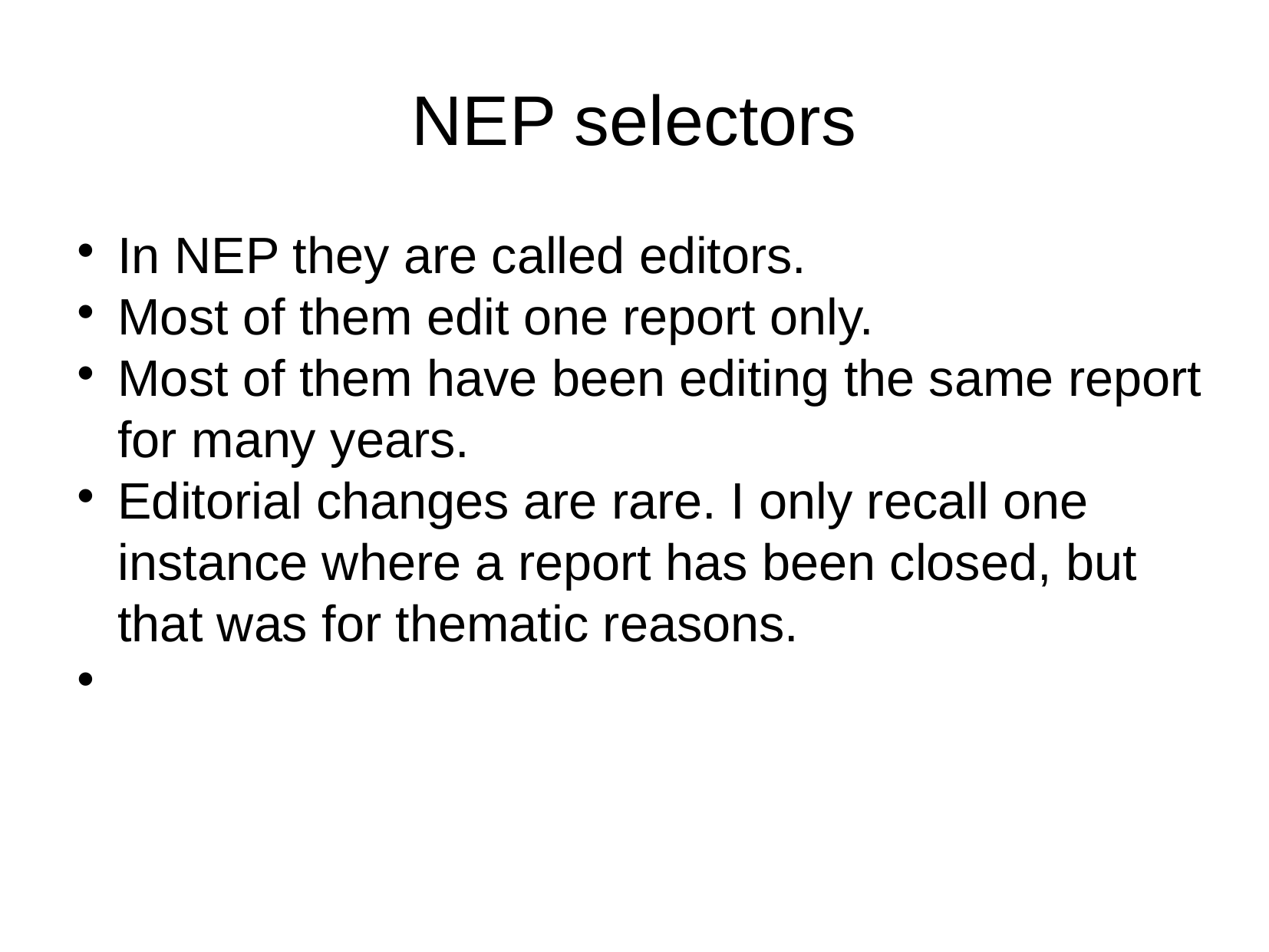

NEP selectors
In NEP they are called editors.
Most of them edit one report only.
Most of them have been editing the same report for many years.
Editorial changes are rare. I only recall one instance where a report has been closed, but that was for thematic reasons.